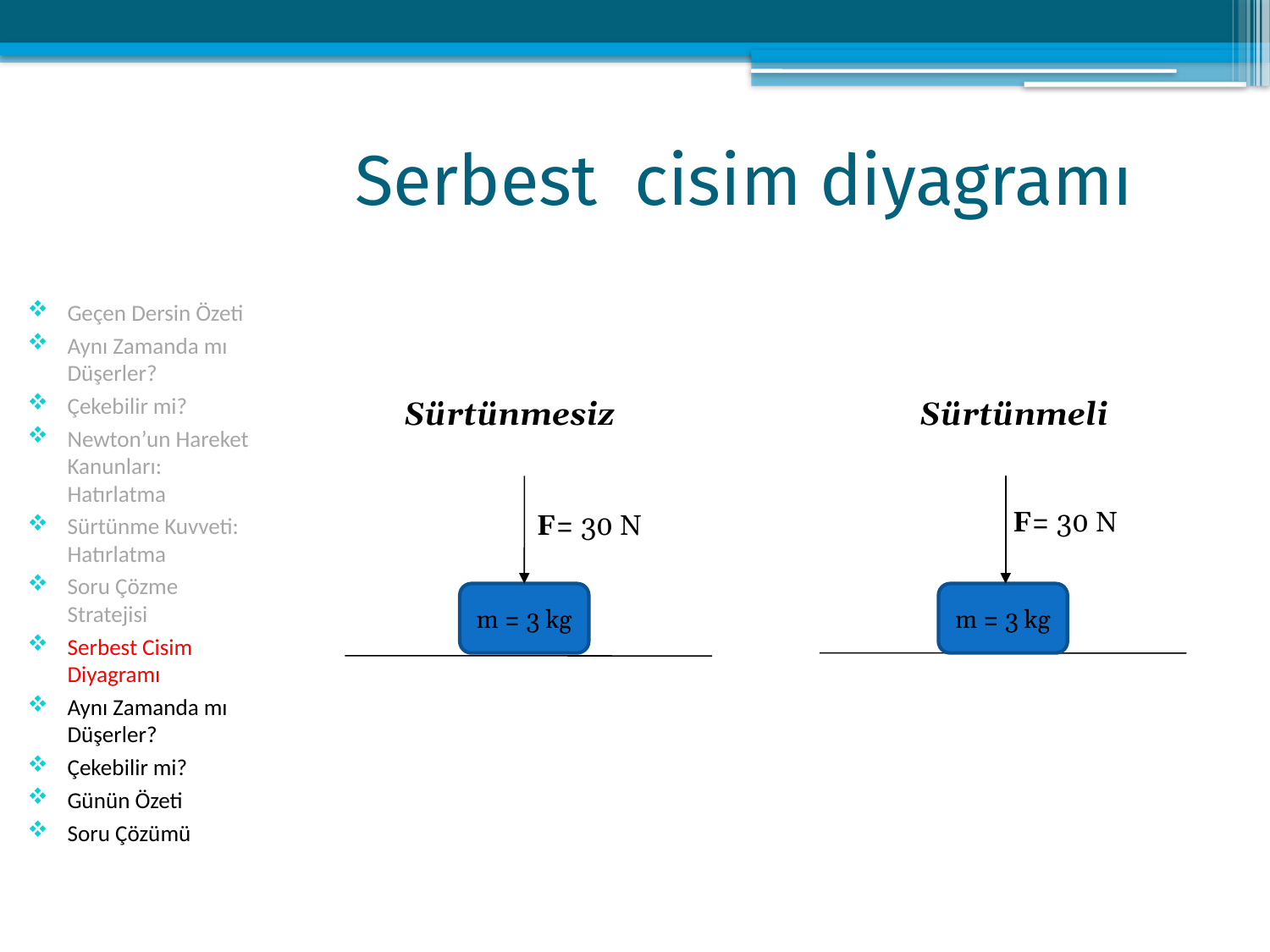

# Serbest  cisim diyagramı
Geçen Dersin Özeti
Aynı Zamanda mı Düşerler?
Çekebilir mi?
Newton’un Hareket Kanunları: Hatırlatma
Sürtünme Kuvveti: Hatırlatma
Soru Çözme Stratejisi
Serbest Cisim Diyagramı
Aynı Zamanda mı Düşerler?
Çekebilir mi?
Günün Özeti
Soru Çözümü

   Sürtünmesiz                                      Sürtünmeli
F= 30 N
F= 30 N
m = 3 kg
m = 3 kg